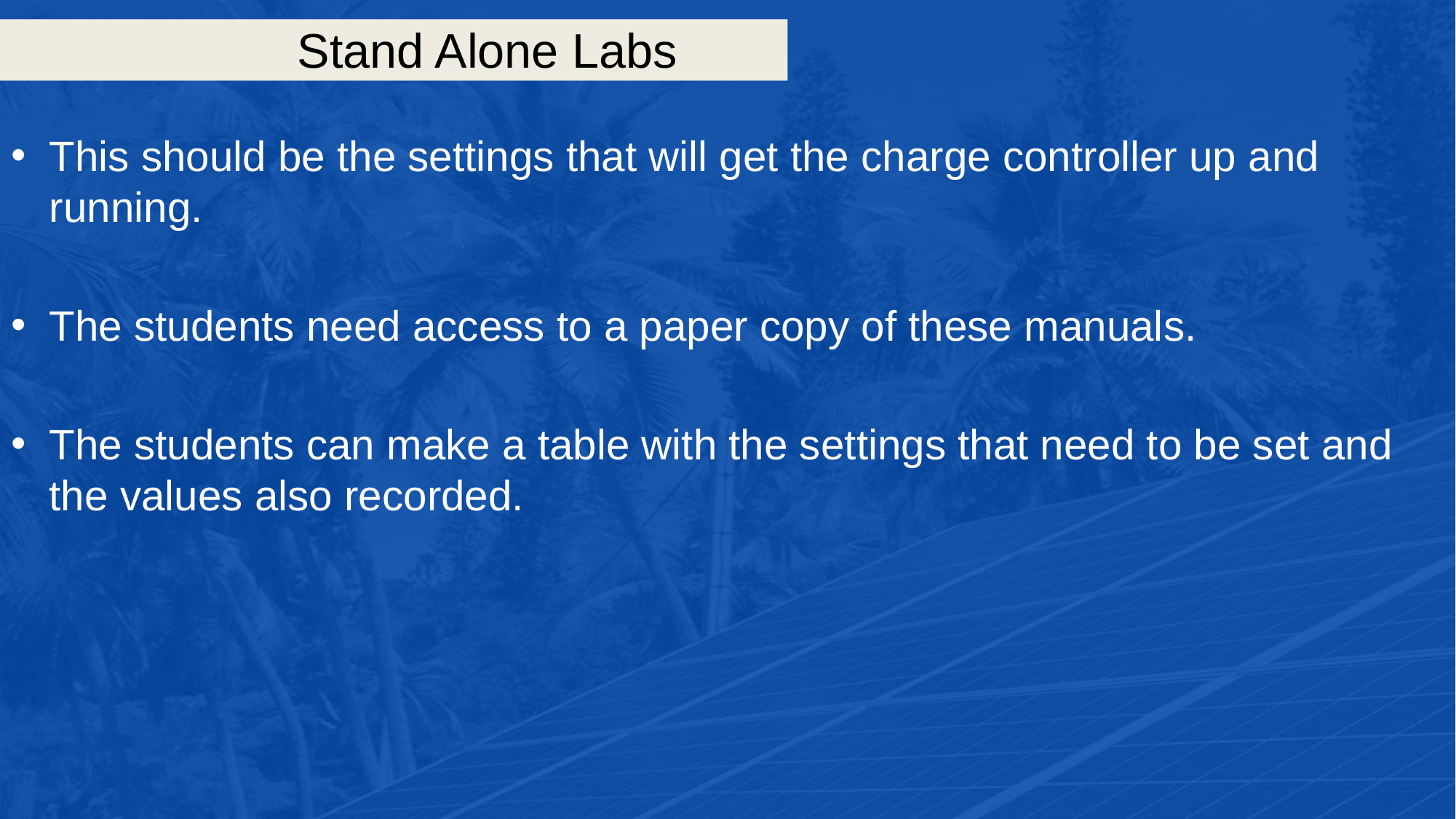

# Stand Alone Labs
This should be the settings that will get the charge controller up and running.

The students need access to a paper copy of these manuals.

The students can make a table with the settings that need to be set and the values also recorded.